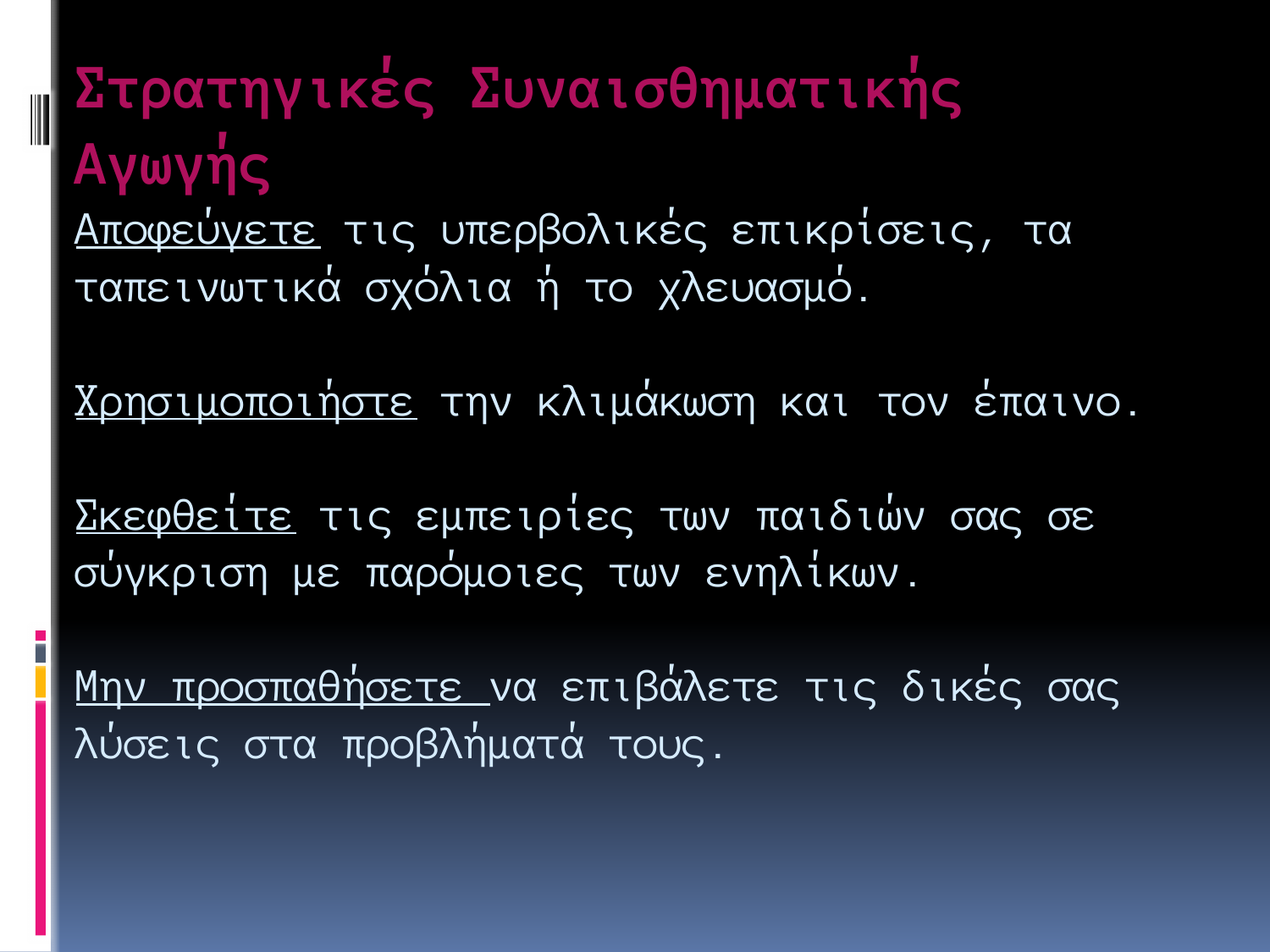

# Στρατηγικές Συναισθηματικής Αγωγής Αποφεύγετε τις υπερβολικές επικρίσεις, τα ταπεινωτικά σχόλια ή το χλευασμό. Χρησιμοποιήστε την κλιμάκωση και τον έπαινο. Σκεφθείτε τις εμπειρίες των παιδιών σας σε σύγκριση με παρόμοιες των ενηλίκων. Μην προσπαθήσετε να επιβάλετε τις δικές σας λύσεις στα προβλήματά τους.